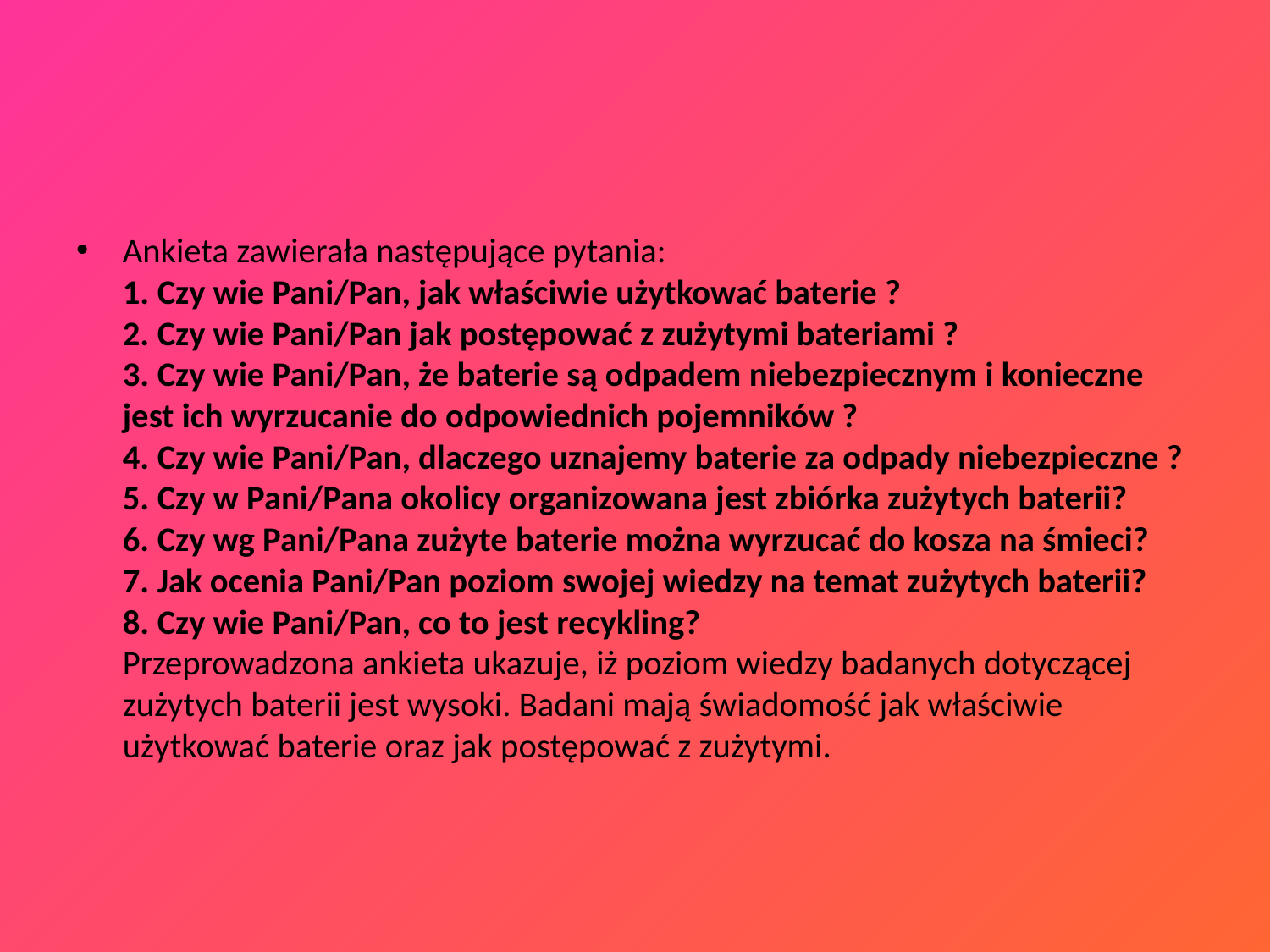

#
Ankieta zawierała następujące pytania:
1. Czy wie Pani/Pan, jak właściwie użytkować baterie ?
2. Czy wie Pani/Pan jak postępować z zużytymi bateriami ?
3. Czy wie Pani/Pan, że baterie są odpadem niebezpiecznym i konieczne jest ich wyrzucanie do odpowiednich pojemników ?
4. Czy wie Pani/Pan, dlaczego uznajemy baterie za odpady niebezpieczne ?
5. Czy w Pani/Pana okolicy organizowana jest zbiórka zużytych baterii?
6. Czy wg Pani/Pana zużyte baterie można wyrzucać do kosza na śmieci?
7. Jak ocenia Pani/Pan poziom swojej wiedzy na temat zużytych baterii?
8. Czy wie Pani/Pan, co to jest recykling?
Przeprowadzona ankieta ukazuje, iż poziom wiedzy badanych dotyczącej zużytych baterii jest wysoki. Badani mają świadomość jak właściwie użytkować baterie oraz jak postępować z zużytymi.